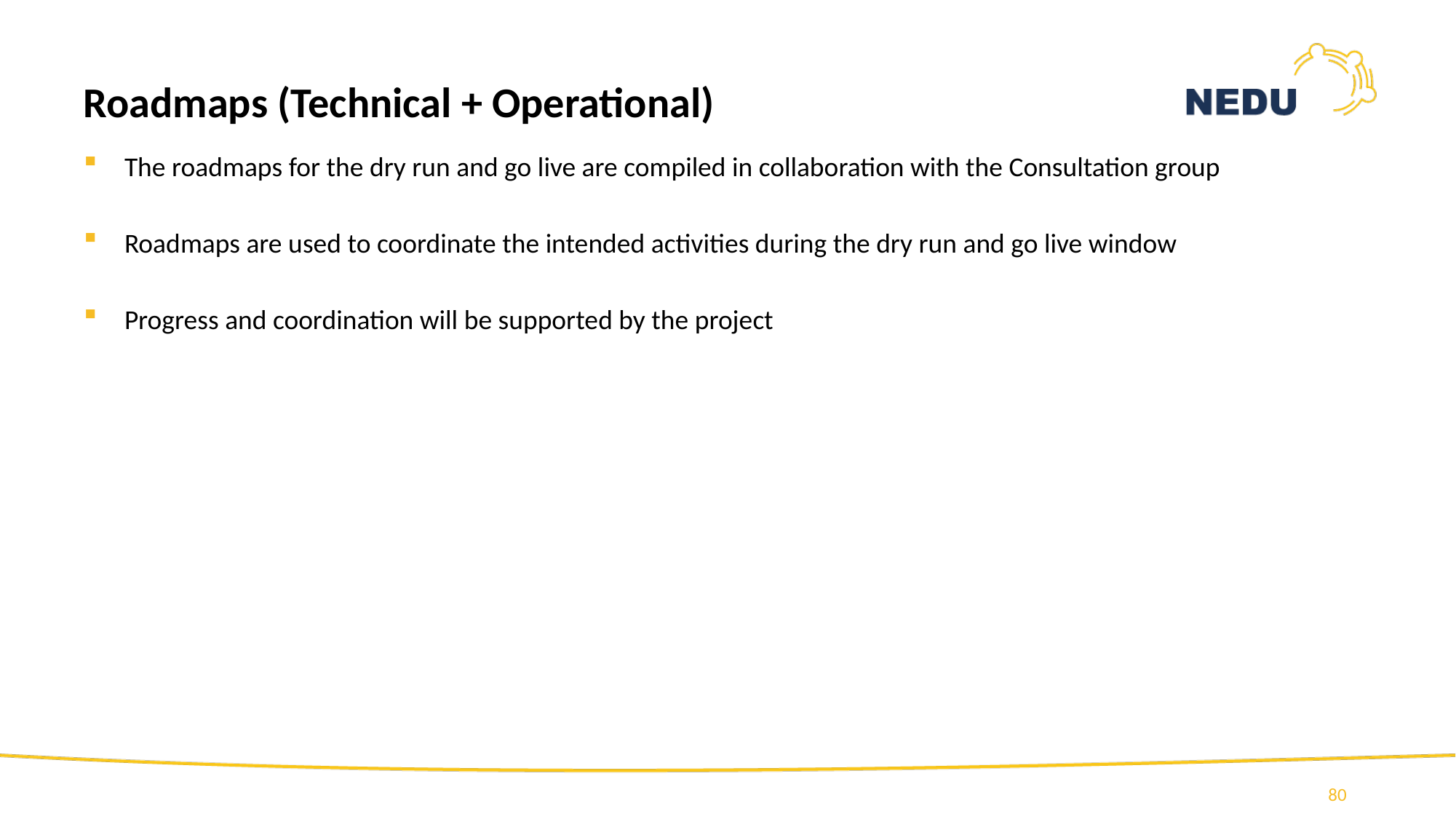

Roadmaps (Technical + Operational)
The roadmaps for the dry run and go live are compiled in collaboration with the Consultation group

Roadmaps are used to coordinate the intended activities during the dry run and go live window

Progress and coordination will be supported by the project

80